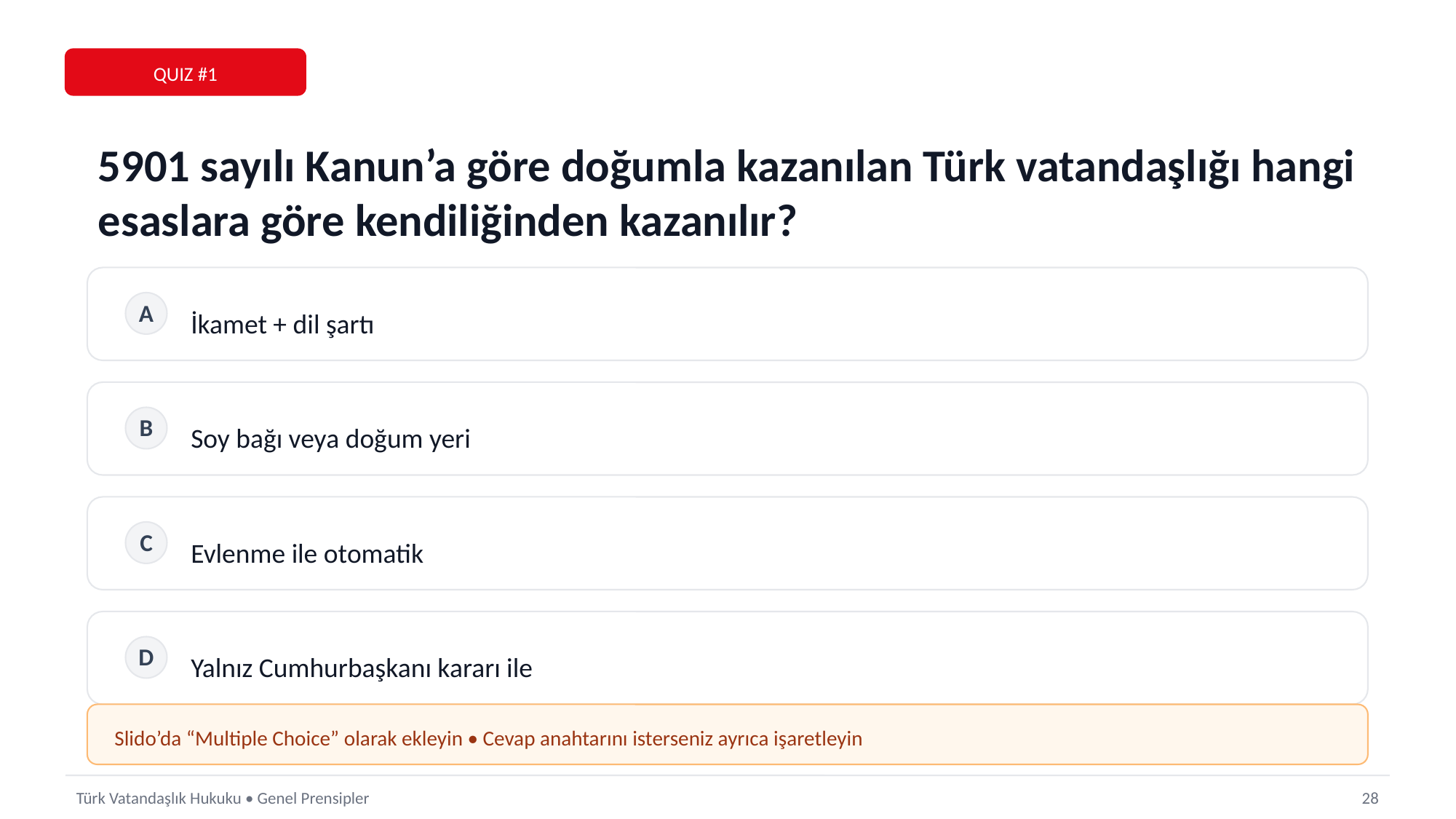

QUIZ #1
5901 sayılı Kanun’a göre doğumla kazanılan Türk vatandaşlığı hangi esaslara göre kendiliğinden kazanılır?

İkamet + dil şartı
A

Soy bağı veya doğum yeri
B

Evlenme ile otomatik
C

Yalnız Cumhurbaşkanı kararı ile
D

Slido’da “Multiple Choice” olarak ekleyin • Cevap anahtarını isterseniz ayrıca işaretleyin

Türk Vatandaşlık Hukuku • Genel Prensipler
28